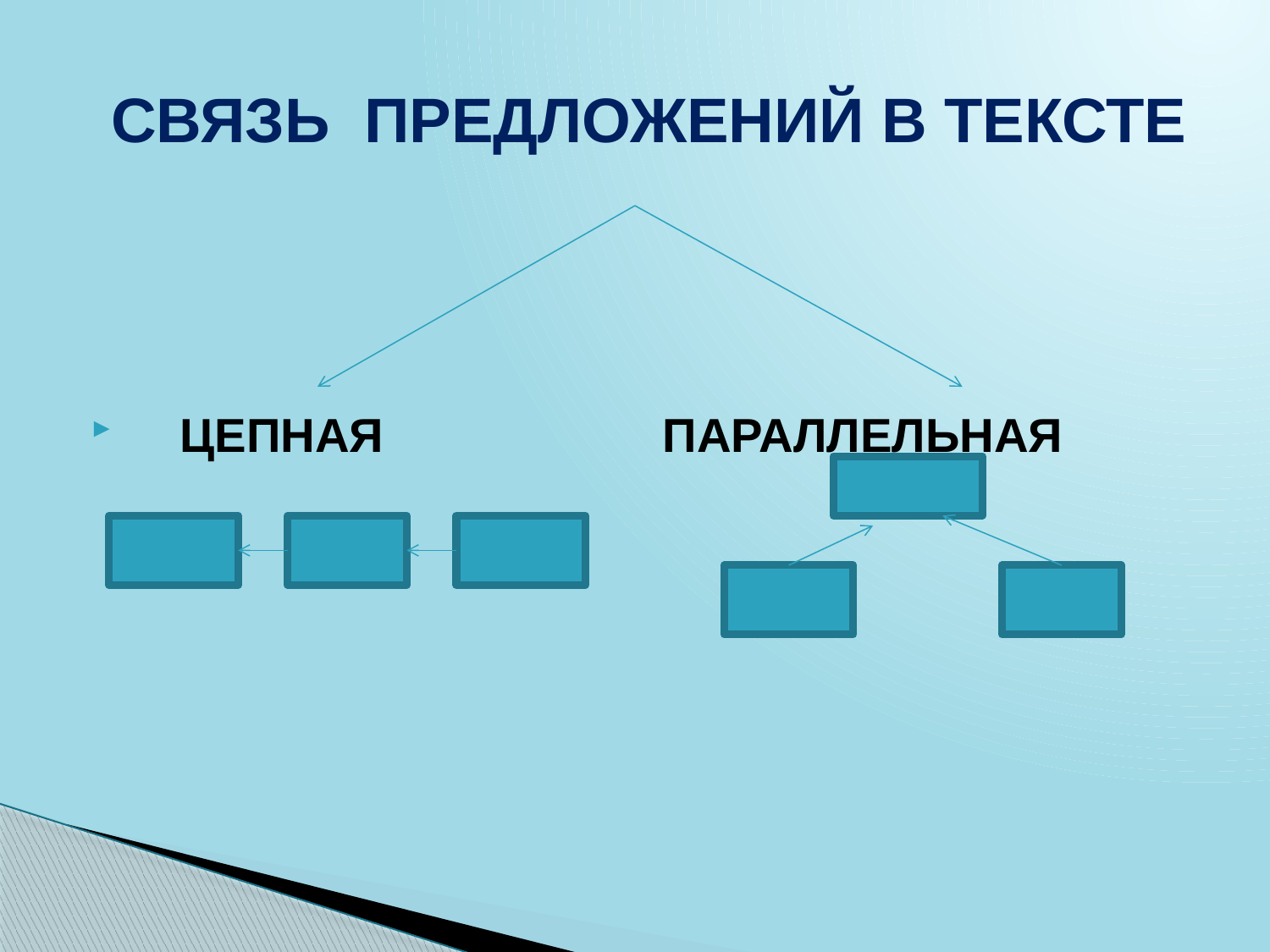

# СВЯЗЬ  ПРЕДЛОЖЕНИЙ В ТЕКСТЕ

    ЦЕПНАЯ                     ПАРАЛЛЕЛЬНАЯ